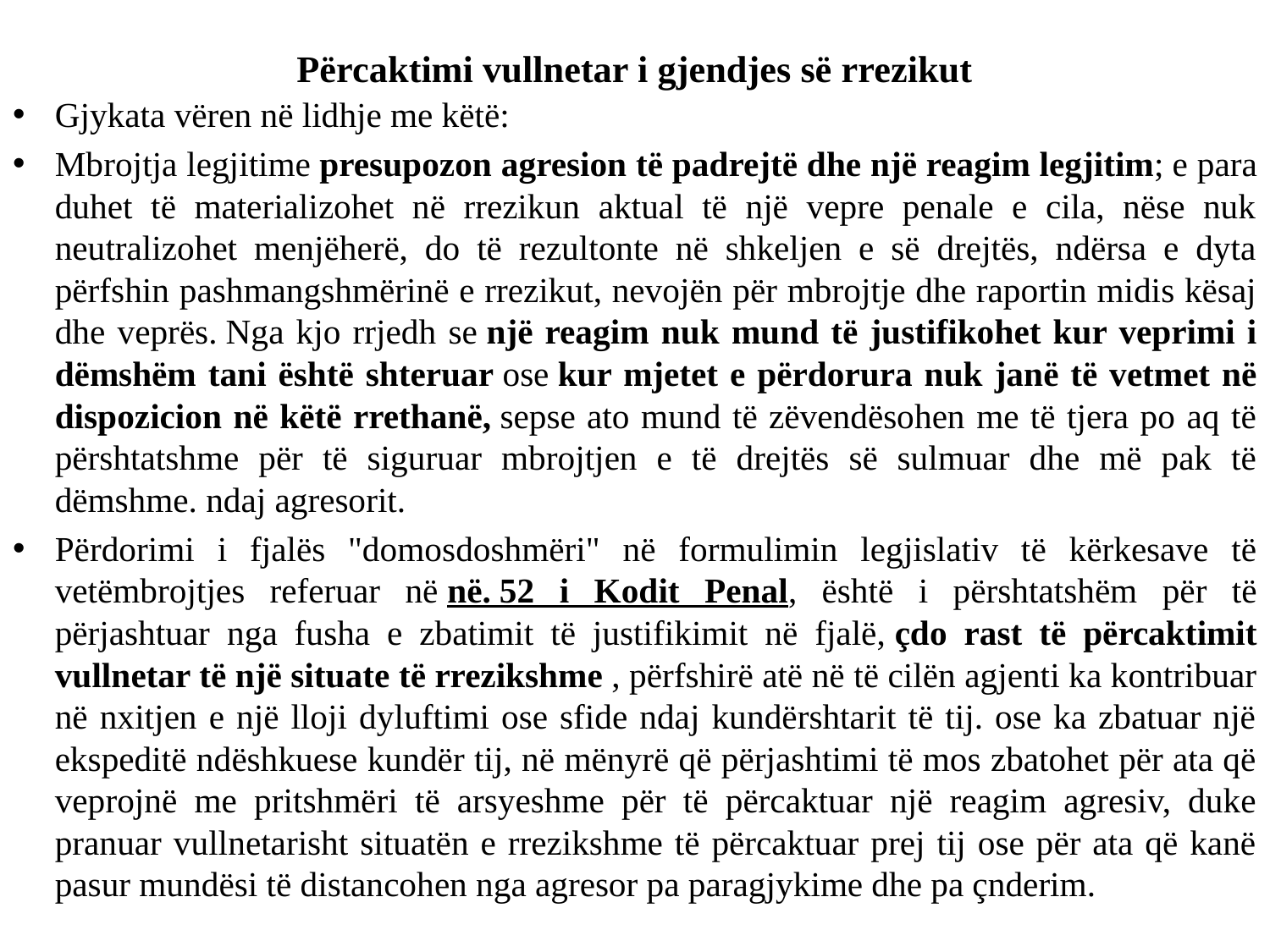

# Përcaktimi vullnetar i gjendjes së rrezikut
Gjykata vëren në lidhje me këtë:
Mbrojtja legjitime presupozon agresion të padrejtë dhe një reagim legjitim; e para duhet të materializohet në rrezikun aktual të një vepre penale e cila, nëse nuk neutralizohet menjëherë, do të rezultonte në shkeljen e së drejtës, ndërsa e dyta përfshin pashmangshmërinë e rrezikut, nevojën për mbrojtje dhe raportin midis kësaj dhe veprës. Nga kjo rrjedh se një reagim nuk mund të justifikohet kur veprimi i dëmshëm tani është shteruar ose kur mjetet e përdorura nuk janë të vetmet në dispozicion në këtë rrethanë, sepse ato mund të zëvendësohen me të tjera po aq të përshtatshme për të siguruar mbrojtjen e të drejtës së sulmuar dhe më pak të dëmshme. ndaj agresorit.
Përdorimi i fjalës "domosdoshmëri" në formulimin legjislativ të kërkesave të vetëmbrojtjes referuar në në. 52 i Kodit Penal, është i përshtatshëm për të përjashtuar nga fusha e zbatimit të justifikimit në fjalë, çdo rast të përcaktimit vullnetar të një situate të rrezikshme , përfshirë atë në të cilën agjenti ka kontribuar në nxitjen e një lloji dyluftimi ose sfide ndaj kundërshtarit të tij. ose ka zbatuar një ekspeditë ndëshkuese kundër tij, në mënyrë që përjashtimi të mos zbatohet për ata që veprojnë me pritshmëri të arsyeshme për të përcaktuar një reagim agresiv, duke pranuar vullnetarisht situatën e rrezikshme të përcaktuar prej tij ose për ata që kanë pasur mundësi të distancohen nga agresor pa paragjykime dhe pa çnderim.